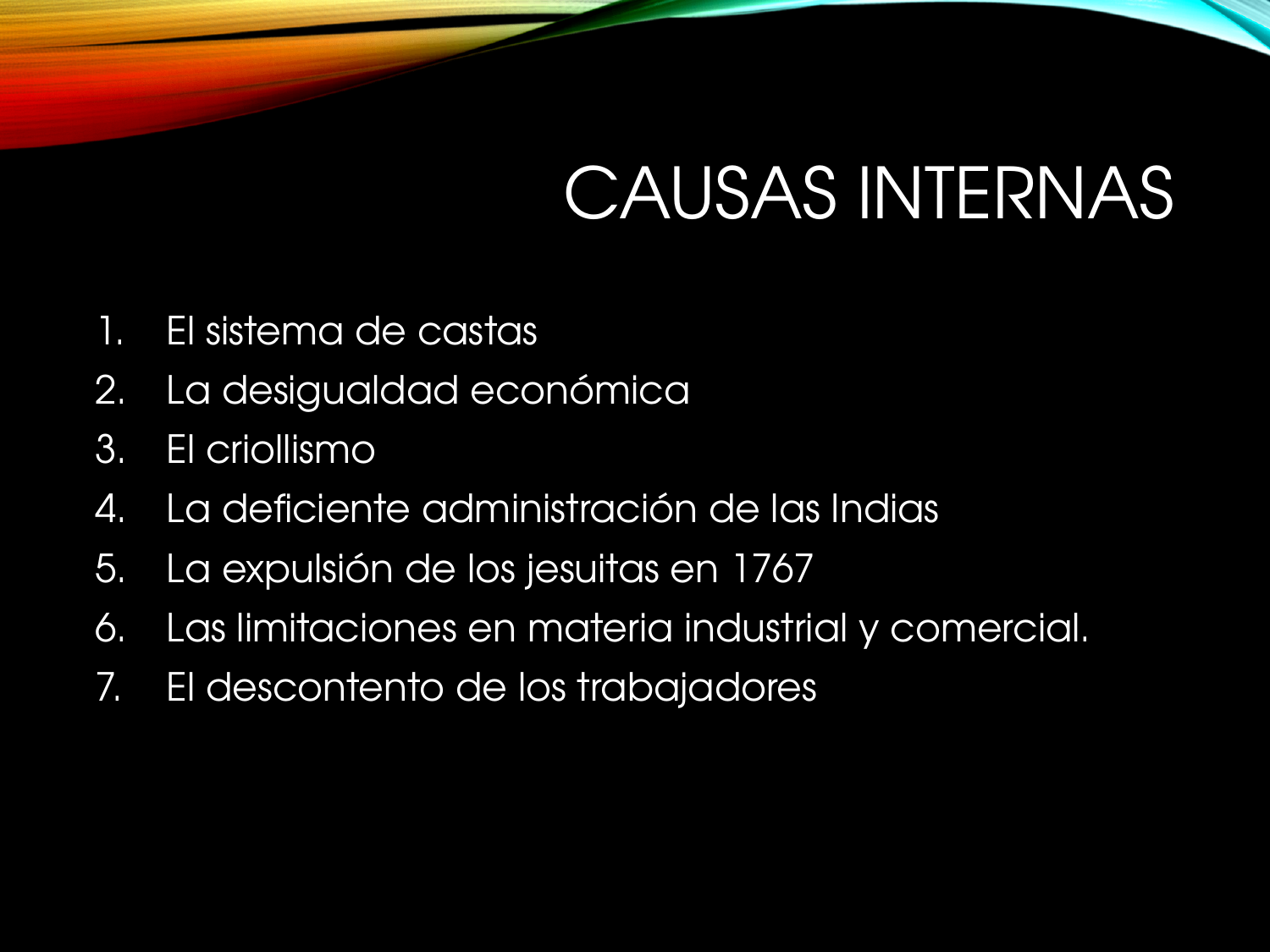

# Causas internas
El sistema de castas
La desigualdad económica
El criollismo
La deficiente administración de las Indias
La expulsión de los jesuitas en 1767
Las limitaciones en materia industrial y comercial.
El descontento de los trabajadores